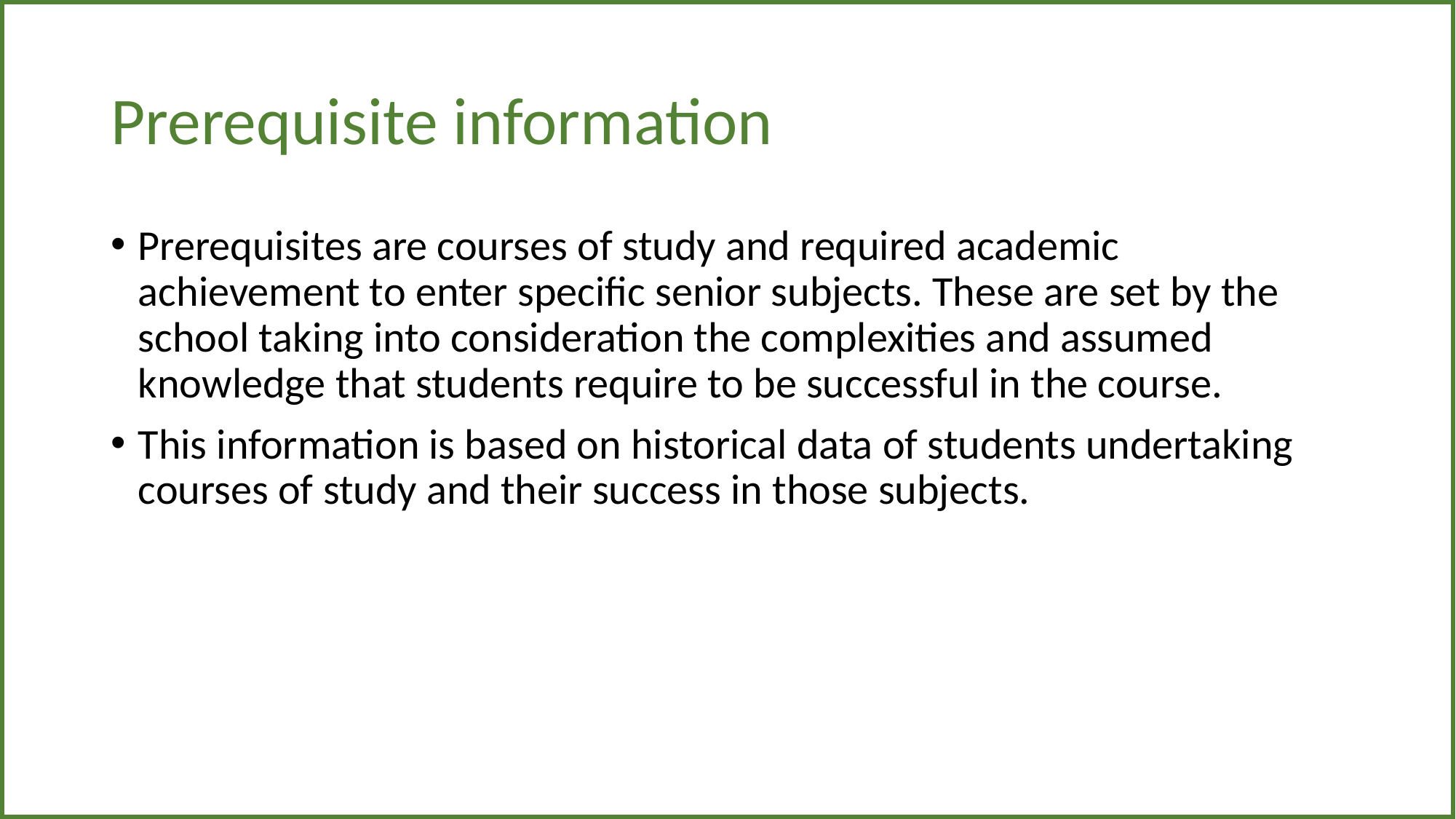

|  |
| --- |
# Prerequisite information
Prerequisites are courses of study and required academic achievement to enter specific senior subjects. These are set by the school taking into consideration the complexities and assumed knowledge that students require to be successful in the course.
This information is based on historical data of students undertaking courses of study and their success in those subjects.